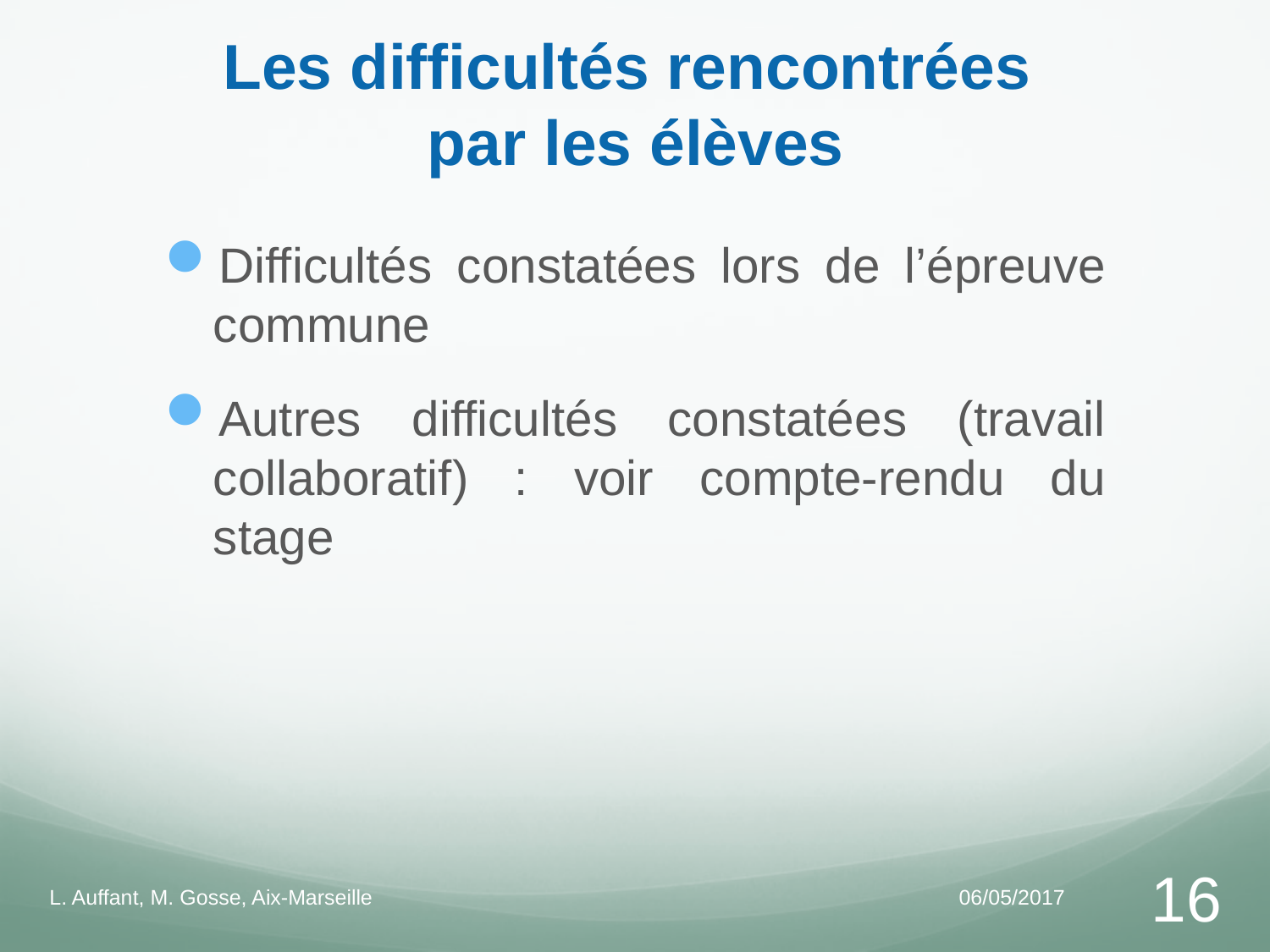

# Les difficultés rencontrées par les élèves
Difficultés constatées lors de l’épreuve commune
Autres difficultés constatées (travail collaboratif) : voir compte-rendu du stage

L. Auffant, M. Gosse, Aix-Marseille
06/05/2017
16